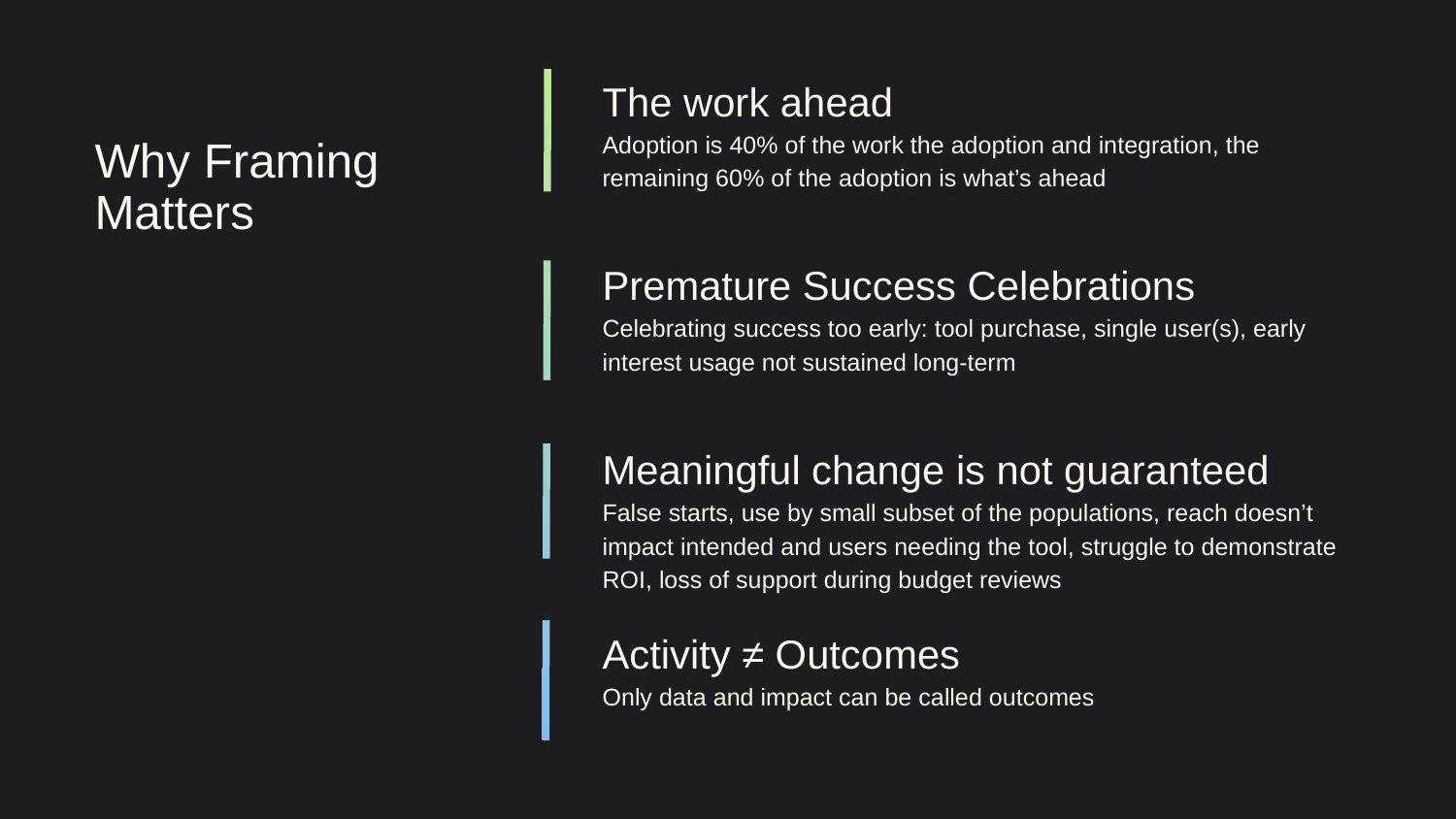

The work ahead
Adoption is 40% of the work the adoption and integration, the remaining 60% of the adoption is what’s ahead

# Why Framing Matters

Premature Success Celebrations
Celebrating success too early: tool purchase, single user(s), early interest usage not sustained long-term

Meaningful change is not guaranteed
False starts, use by small subset of the populations, reach doesn’t impact intended and users needing the tool, struggle to demonstrate ROI, loss of support during budget reviews

Activity ≠ Outcomes
Only data and impact can be called outcomes